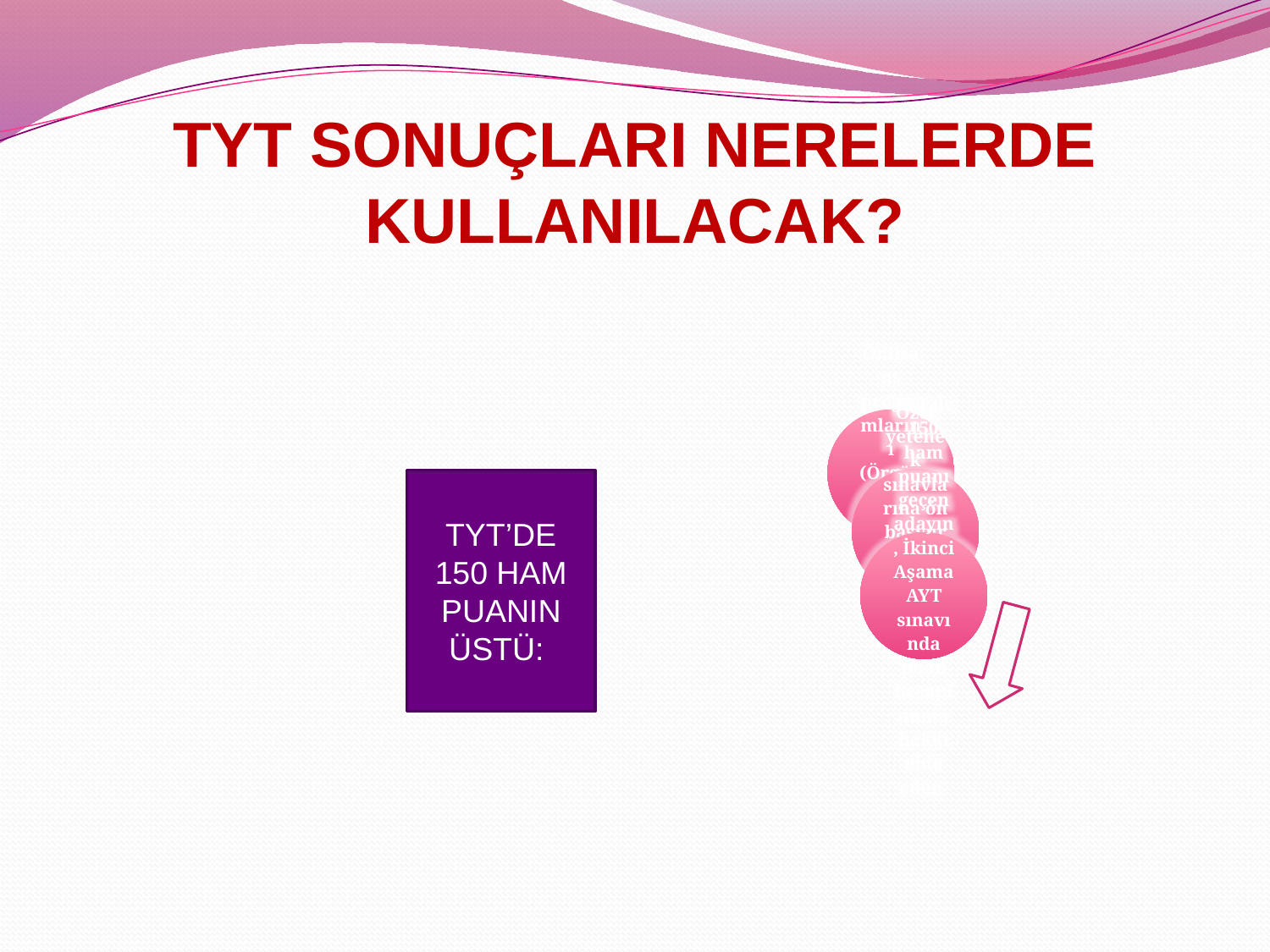

# TYT SONUÇLARI NERELERDE KULLANILACAK?

TYT’DE 150 HAM PUANIN ÜSTÜ: